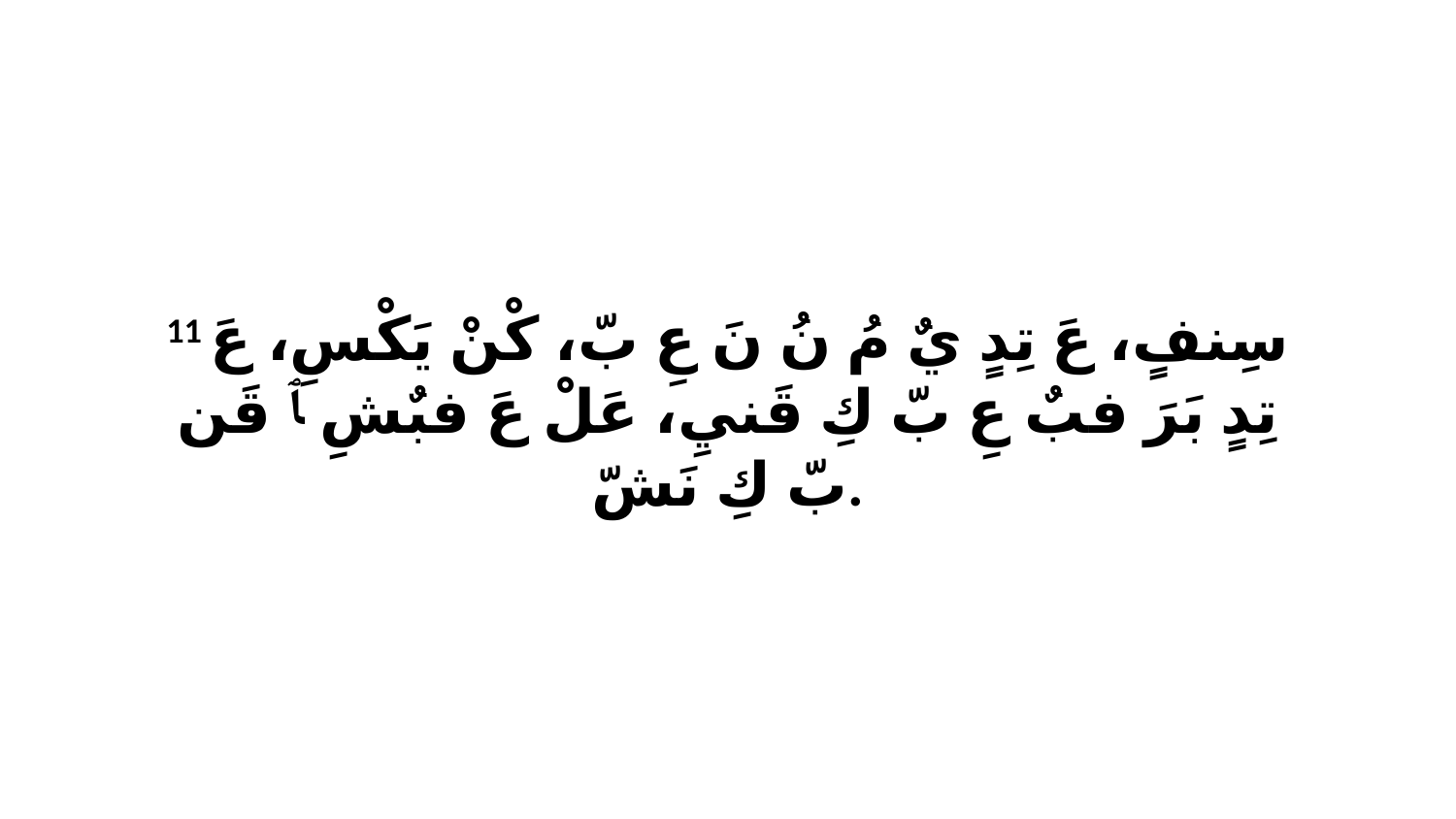

11 سِنفٍ، عَ تِدٍ يٌ مُ نُ نَ عِ بّ، كْنْ يَكْسِ، عَ تِدٍ بَرَ فبٌ عِ بّ كِ قَنيِ، عَلْ عَ فبٌشِ ﭑ قَن بّ كِ نَشّ.